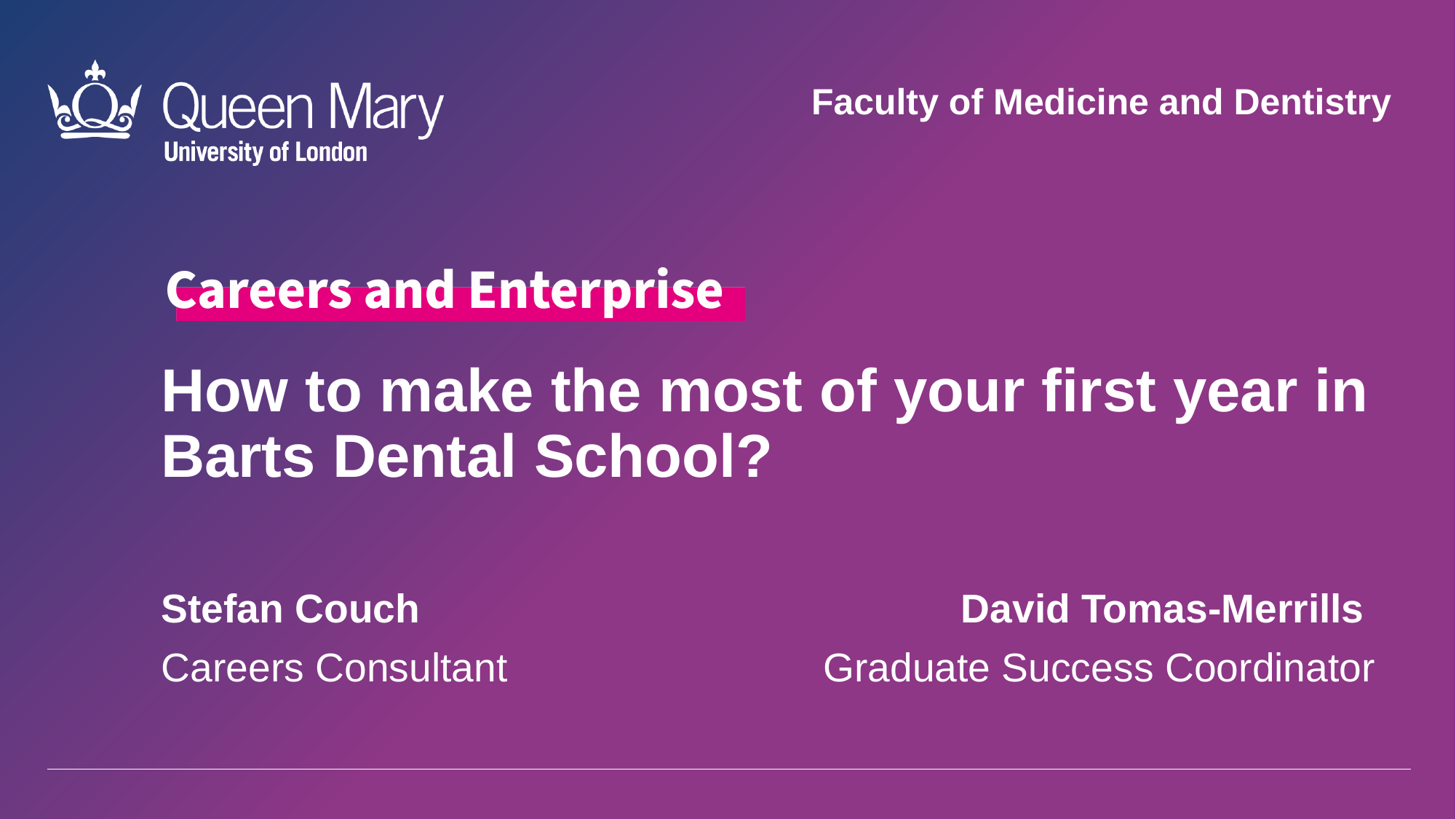

Faculty of Medicine and Dentistry
How to make the most of your first year in Barts Dental School?
Stefan Couch
Careers Consultant
David Tomas-Merrills
Graduate Success Coordinator